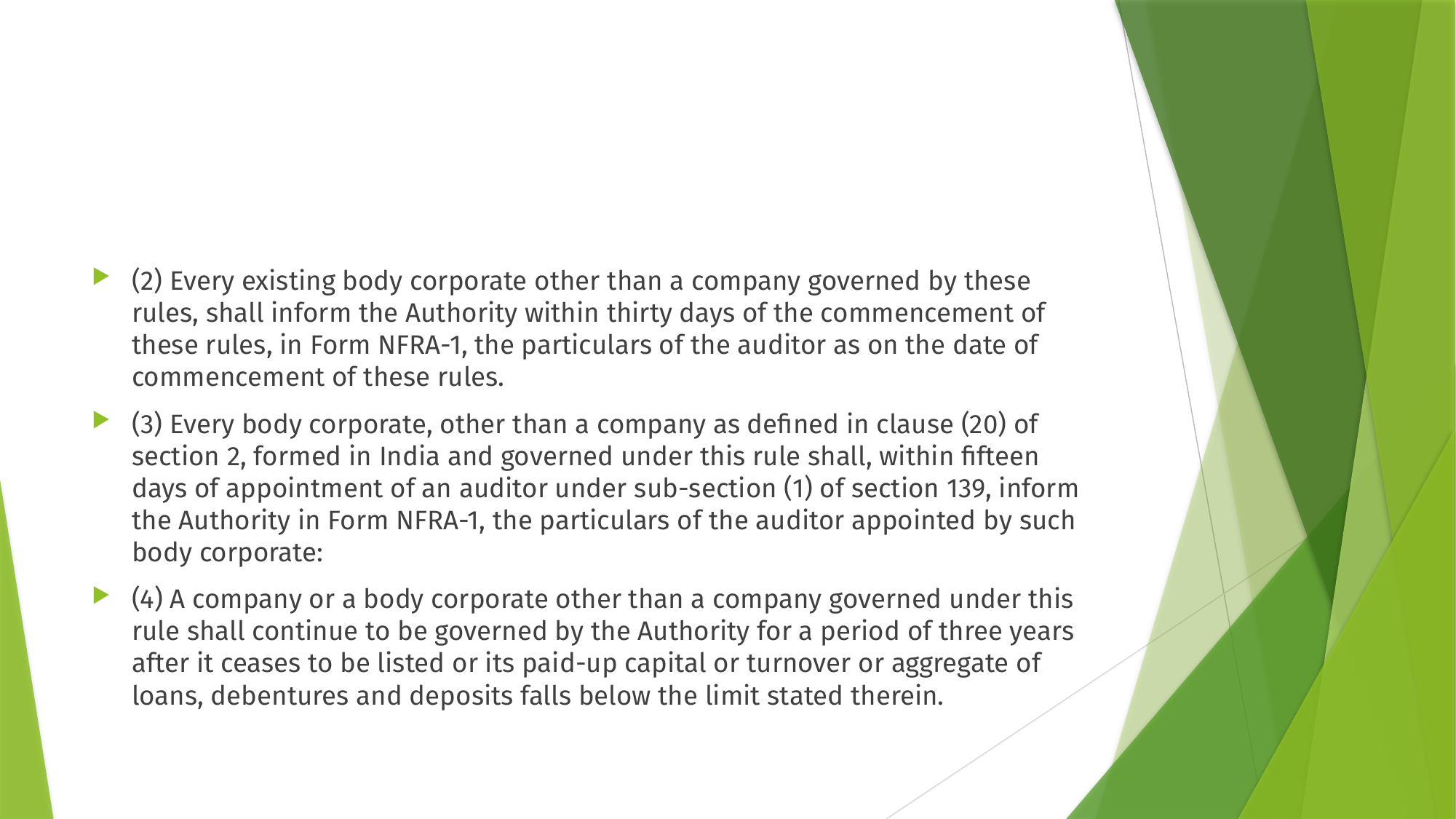

#
(2) Every existing body corporate other than a company governed by these rules, shall inform the Authority within thirty days of the commencement of these rules, in Form NFRA-1, the particulars of the auditor as on the date of commencement of these rules.
(3) Every body corporate, other than a company as defined in clause (20) of section 2, formed in India and governed under this rule shall, within fifteen days of appointment of an auditor under sub-section (1) of section 139, inform the Authority in Form NFRA-1, the particulars of the auditor appointed by such body corporate:
(4) A company or a body corporate other than a company governed under this rule shall continue to be governed by the Authority for a period of three years after it ceases to be listed or its paid-up capital or turnover or aggregate of loans, debentures and deposits falls below the limit stated therein.